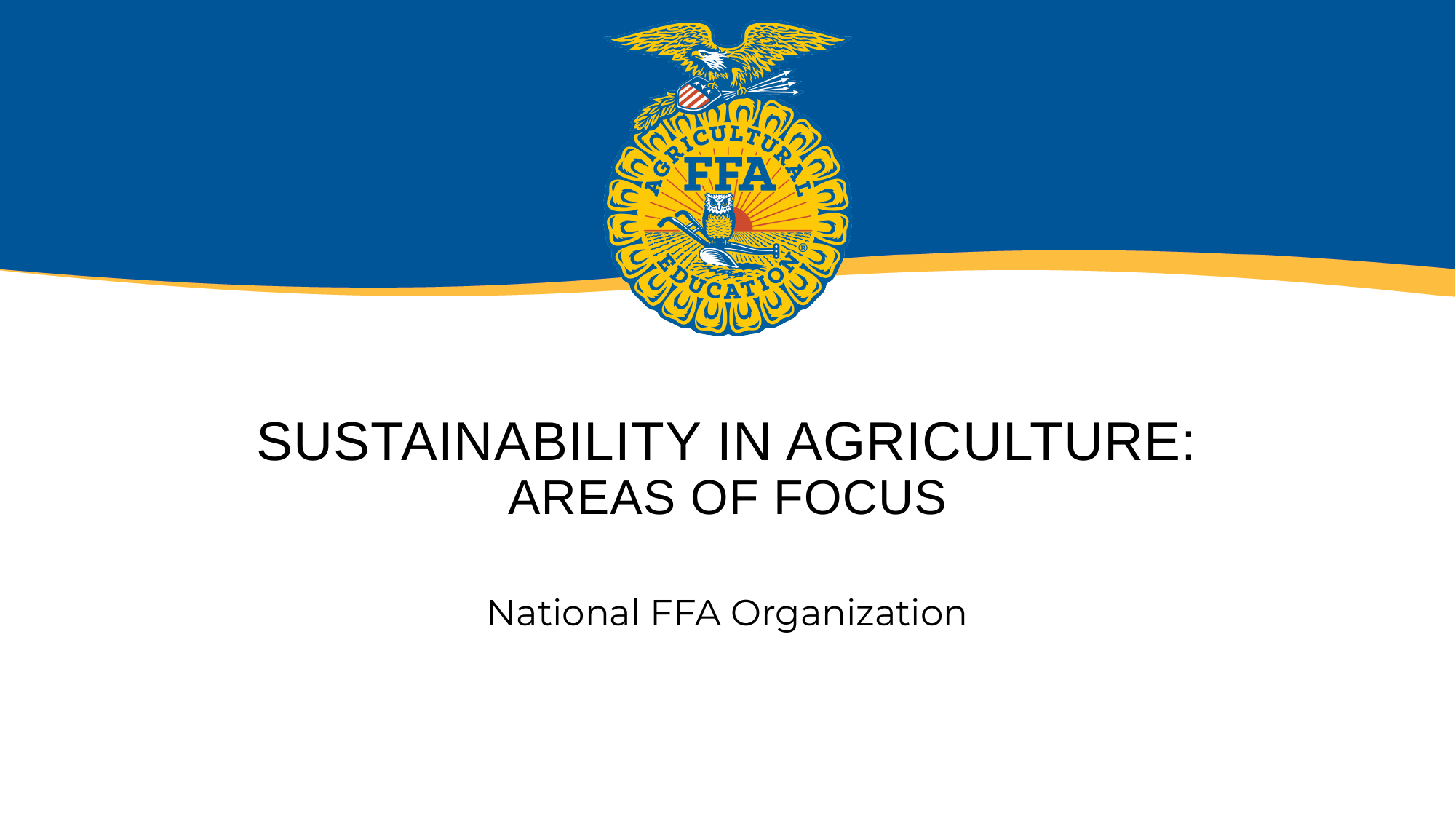

# Sustainability in Agriculture: Areas of Focus
National FFA Organization